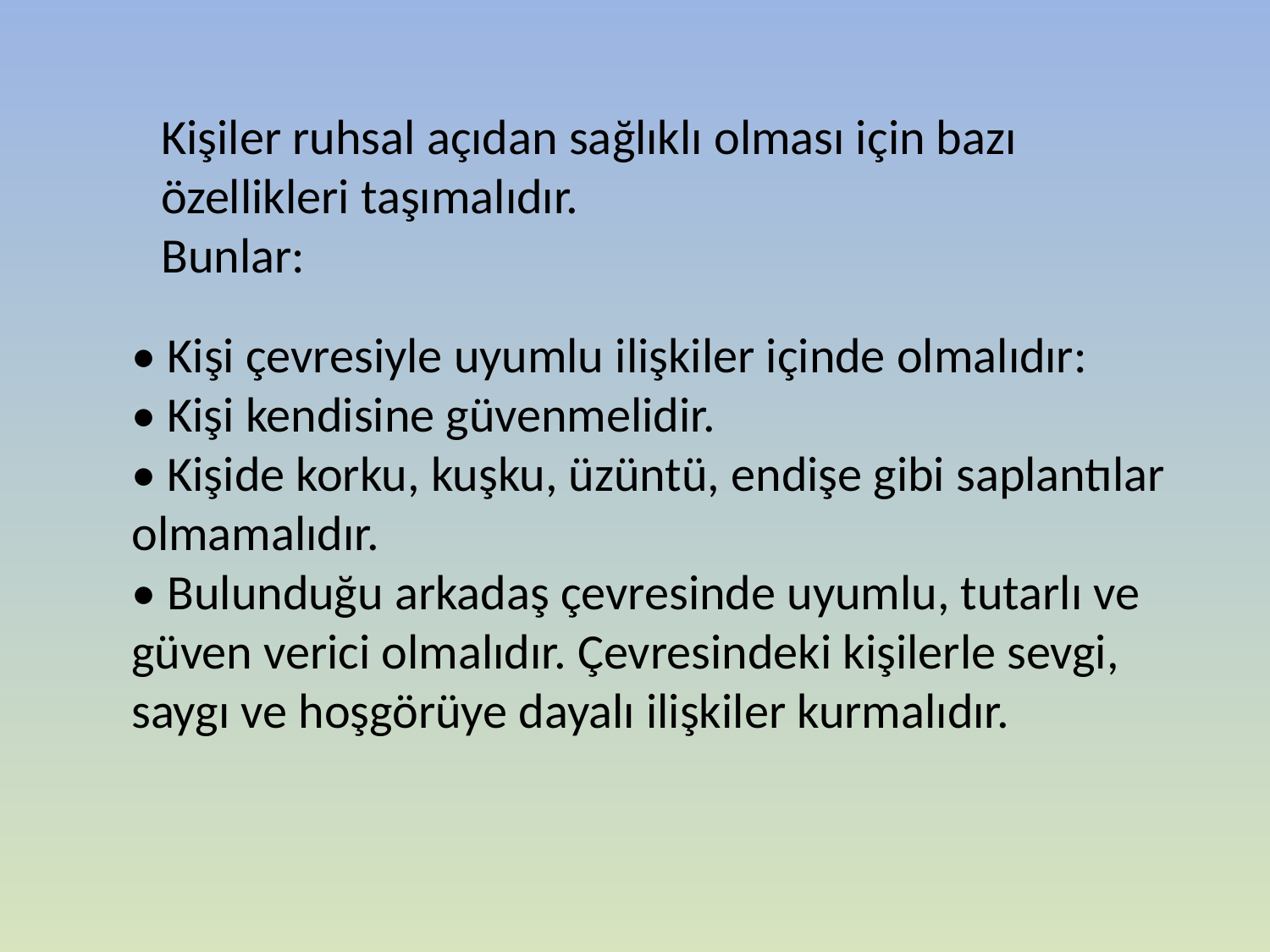

Kişiler ruhsal açıdan sağlıklı olması için bazı özellikleri taşımalıdır.
Bunlar:
• Kişi çevresiyle uyumlu ilişkiler içinde olmalıdır:
• Kişi kendisine güvenmelidir.
• Kişide korku, kuşku, üzüntü, endişe gibi saplantılar olmamalıdır.
• Bulunduğu arkadaş çevresinde uyumlu, tutarlı ve güven verici olmalıdır. Çevresindeki kişilerle sevgi, saygı ve hoşgörüye dayalı ilişkiler kurmalıdır.